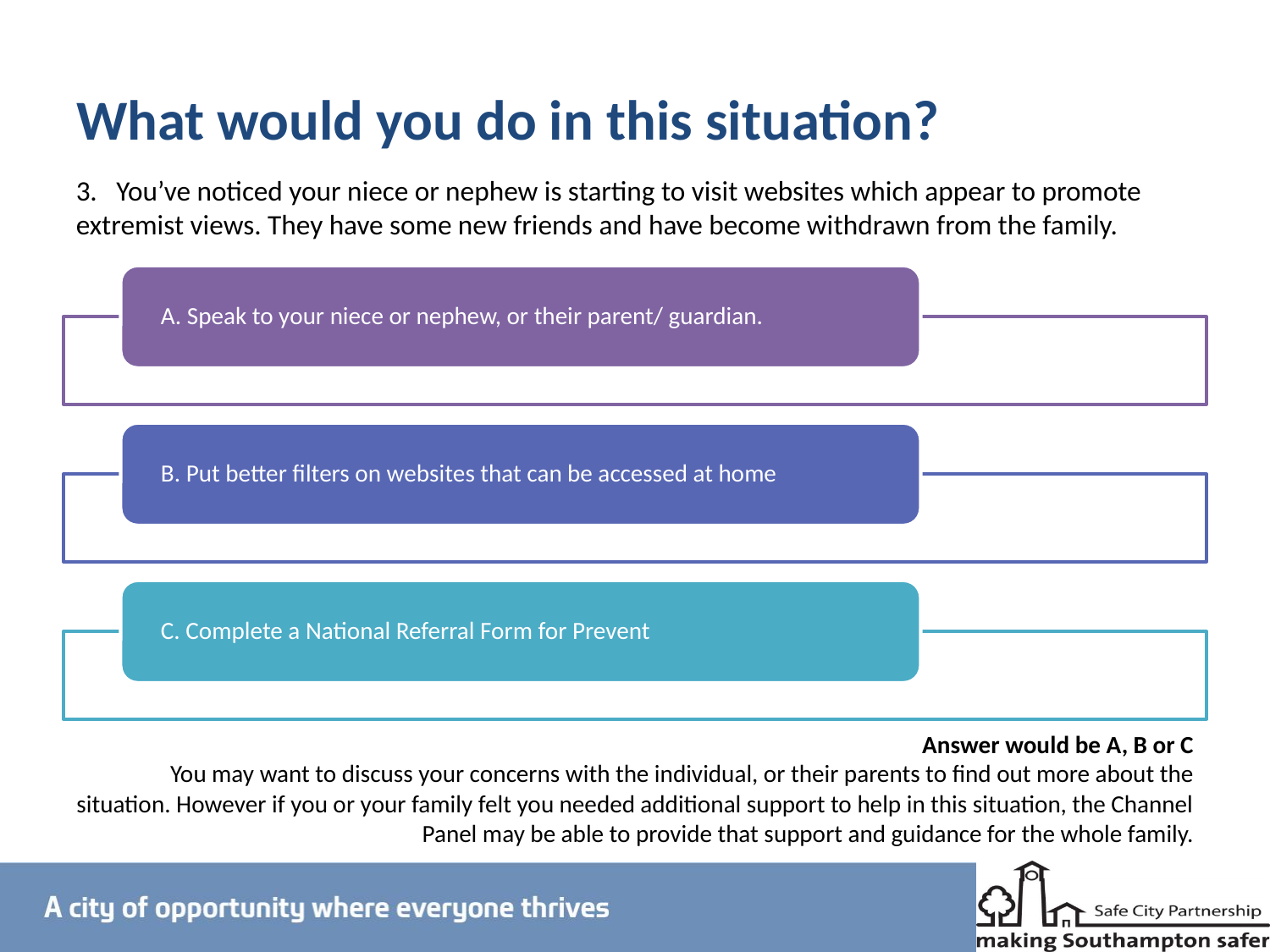

# What would you do in this situation?
3.   You’ve noticed your niece or nephew is starting to visit websites which appear to promote extremist views. They have some new friends and have become withdrawn from the family.
A. Speak to your niece or nephew, or their parent/ guardian.
B. Put better filters on websites that can be accessed at home
C. Complete a National Referral Form for Prevent
Answer would be A, B or C
You may want to discuss your concerns with the individual, or their parents to find out more about the situation. However if you or your family felt you needed additional support to help in this situation, the Channel Panel may be able to provide that support and guidance for the whole family.